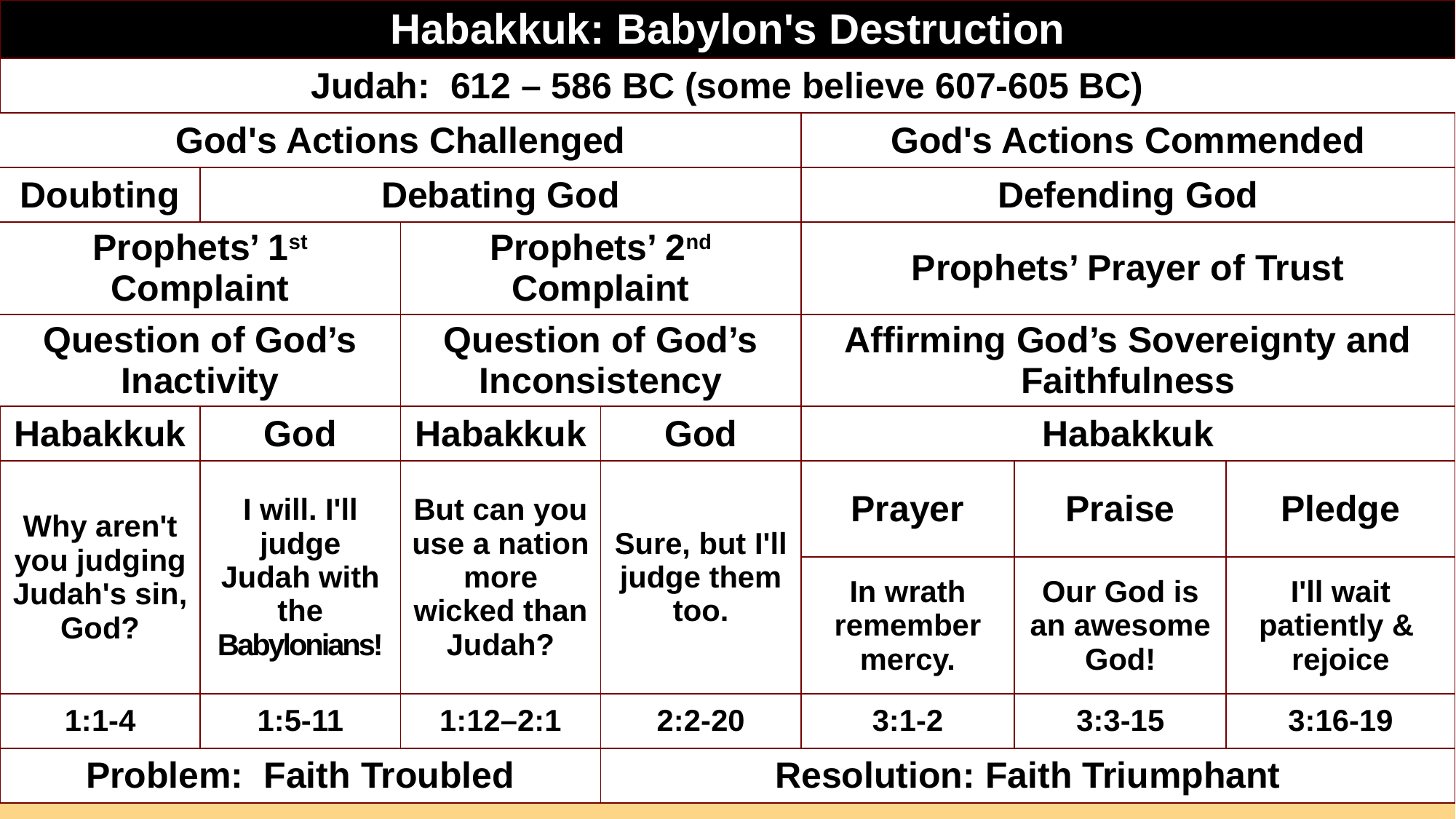

| Habakkuk: Babylon's Destruction |  |  |  |  |  |  |
| --- | --- | --- | --- | --- | --- | --- |
| Judah: 612 – 586 BC (some believe 607-605 BC) |  |  |  |  |  |  |
| God's Actions Challenged |  |  |  | God's Actions Commended |  |  |
| Doubting | Debating God |  |  | Defending God |  |  |
| Prophets’ 1st Complaint |  | Prophets’ 2nd Complaint |  | Prophets’ Prayer of Trust |  |  |
| Question of God’s Inactivity |  | Question of God’s Inconsistency |  | Affirming God’s Sovereignty and Faithfulness |  |  |
| Habakkuk | God | Habakkuk | God | Habakkuk |  |  |
| Why aren't you judging Judah's sin, God? | I will. I'll judge Judah with the Babylonians! | But can you use a nation more wicked than Judah? | Sure, but I'll judge them too. | Prayer | Praise | Pledge |
|  |  |  |  | In wrath remember mercy. | Our God is an awesome God! | I'll wait patiently & rejoice |
| 1:1-4 | 1:5-11 | 1:12–2:1 | 2:2-20 | 3:1-2 | 3:3-15 | 3:16-19 |
| Problem: Faith Troubled |  |  | Resolution: Faith Triumphant |  |  |  |